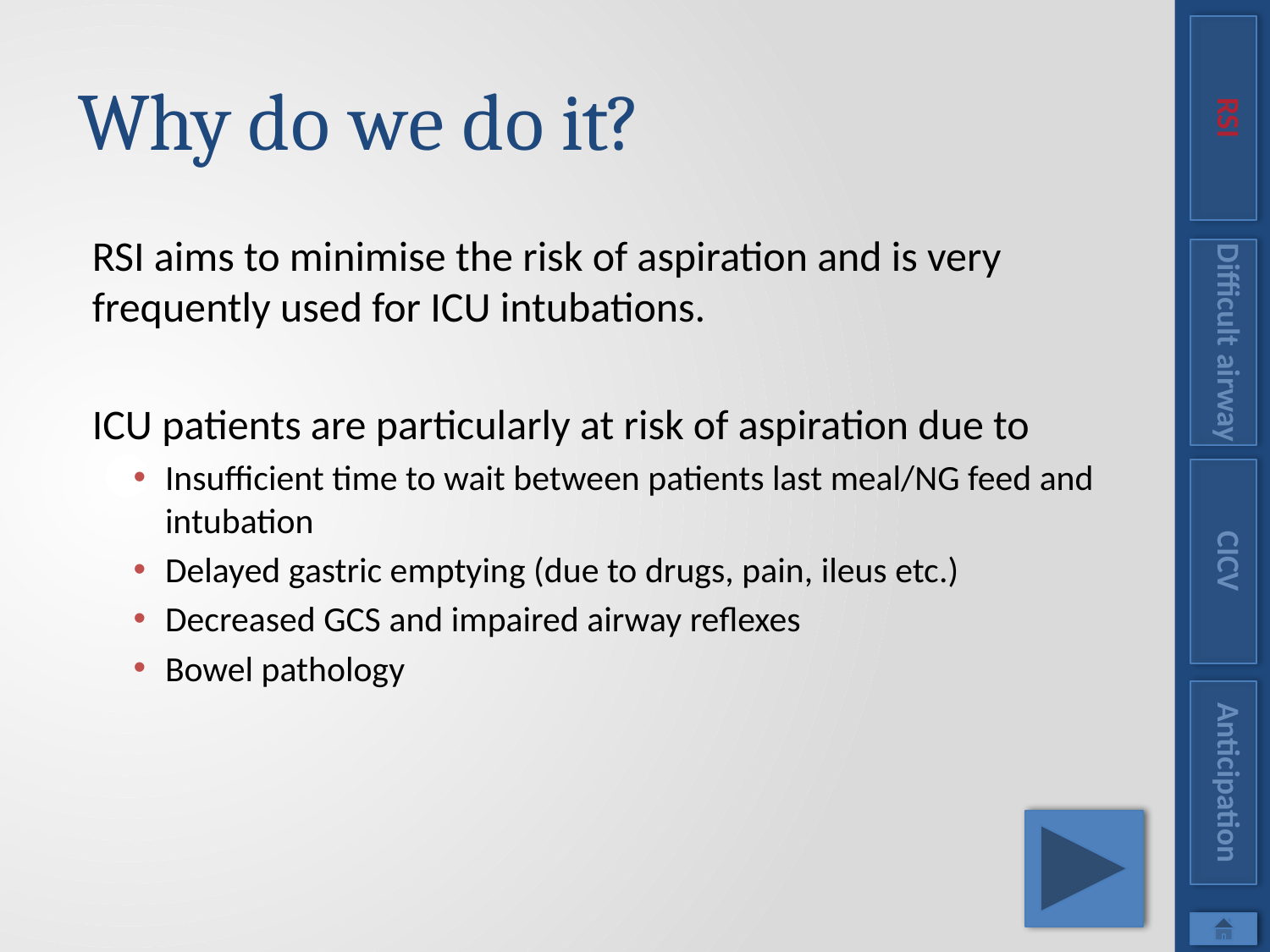

RSI
# Why do we do it?
RSI aims to minimise the risk of aspiration and is very frequently used for ICU intubations.

ICU patients are particularly at risk of aspiration due to
Insufficient time to wait between patients last meal/NG feed and intubation
Delayed gastric emptying (due to drugs, pain, ileus etc.)
Decreased GCS and impaired airway reflexes
Bowel pathology

Difficult airway

CICV

Anticipation